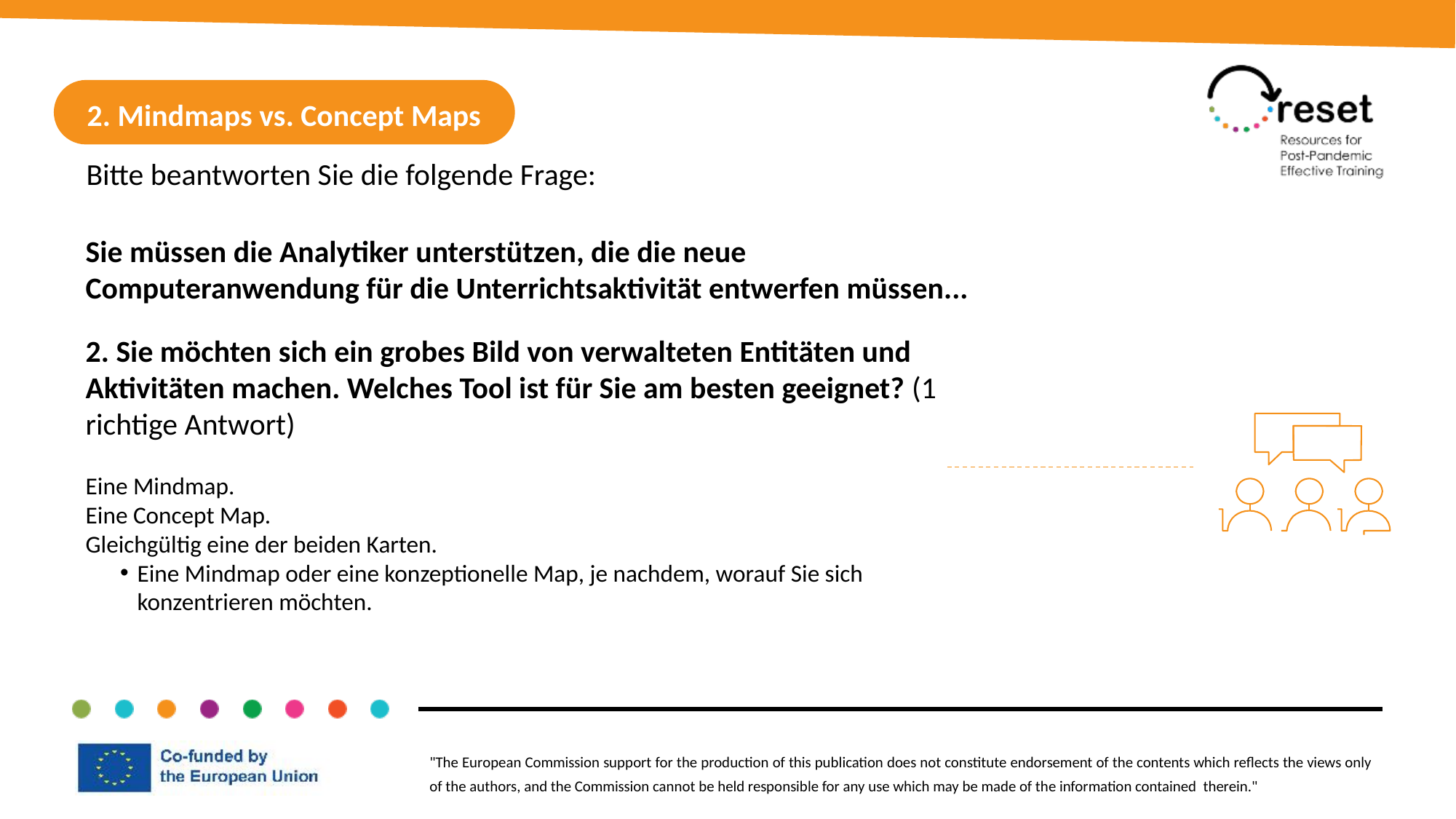

2. Mindmaps vs. Concept Maps
Bitte beantworten Sie die folgende Frage:
Sie müssen die Analytiker unterstützen, die die neue Computeranwendung für die Unterrichtsaktivität entwerfen müssen...
2. Sie möchten sich ein grobes Bild von verwalteten Entitäten und Aktivitäten machen. Welches Tool ist für Sie am besten geeignet? (1 richtige Antwort)
Eine Mindmap.
Eine Concept Map.
Gleichgültig eine der beiden Karten.
Eine Mindmap oder eine konzeptionelle Map, je nachdem, worauf Sie sich konzentrieren möchten.